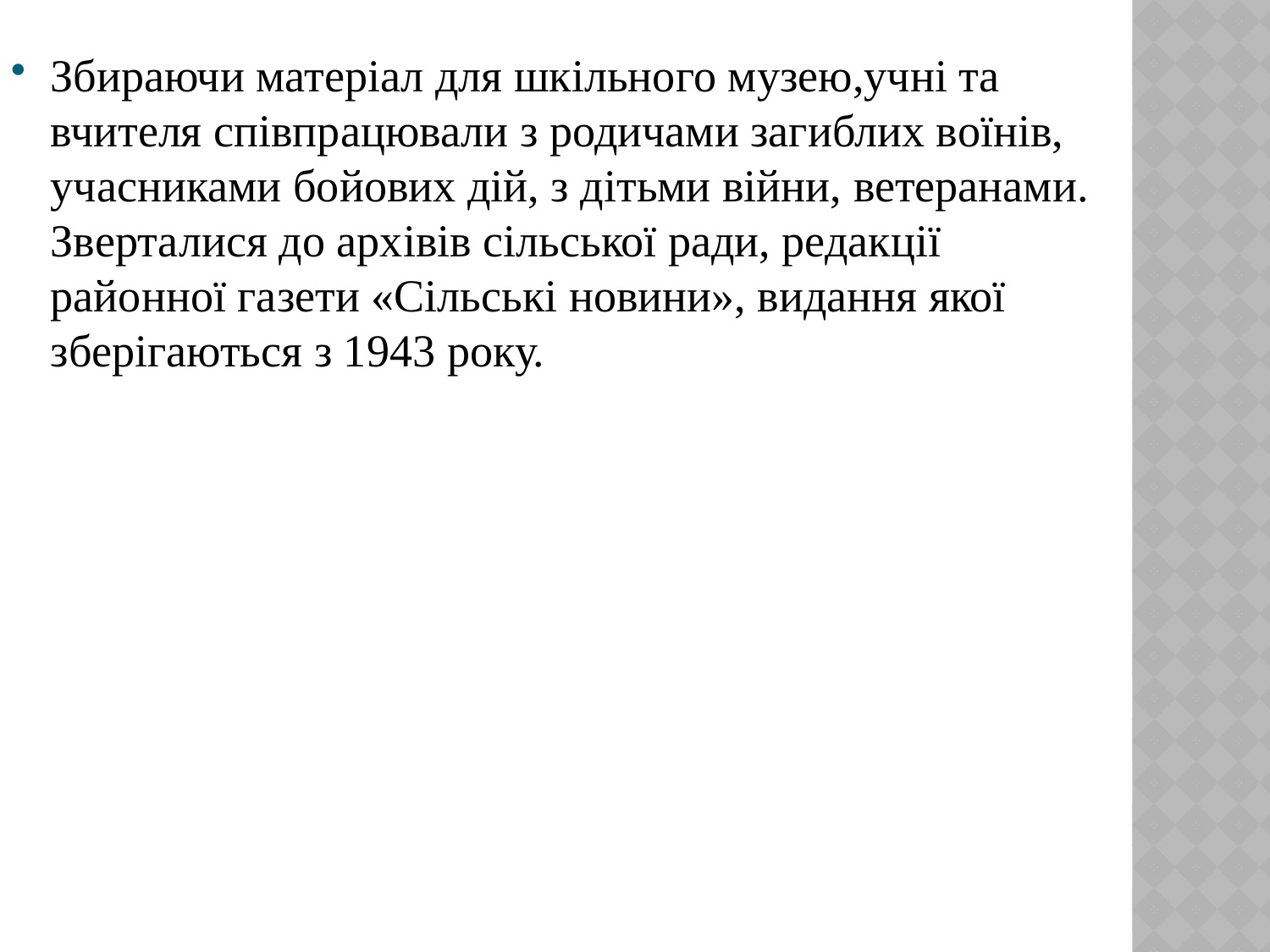

Збираючи матеріал для шкільного музею,учні та вчителя співпрацювали з родичами загиблих воїнів, учасниками бойових дій, з дітьми війни, ветеранами. Зверталися до архівів сільської ради, редакції районної газети «Сільські новини», видання якої зберігаються з 1943 року.